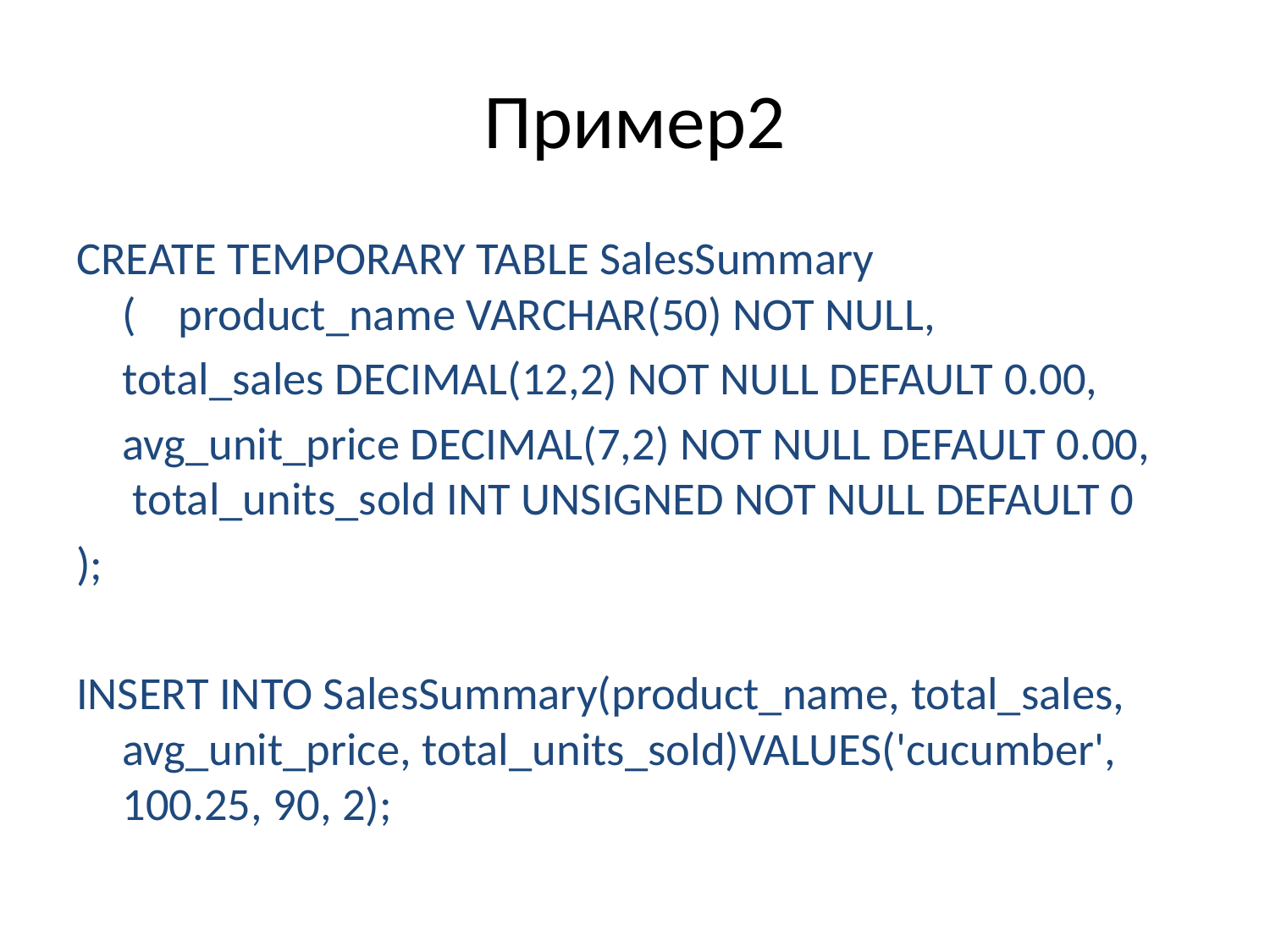

# Пример2
CREATE TEMPORARY TABLE SalesSummary (    product_name VARCHAR(50) NOT NULL,
	total_sales DECIMAL(12,2) NOT NULL DEFAULT 0.00,
	avg_unit_price DECIMAL(7,2) NOT NULL DEFAULT 0.00,     total_units_sold INT UNSIGNED NOT NULL DEFAULT 0
);

INSERT INTO SalesSummary(product_name, total_sales, avg_unit_price, total_units_sold)VALUES('cucumber', 100.25, 90, 2);